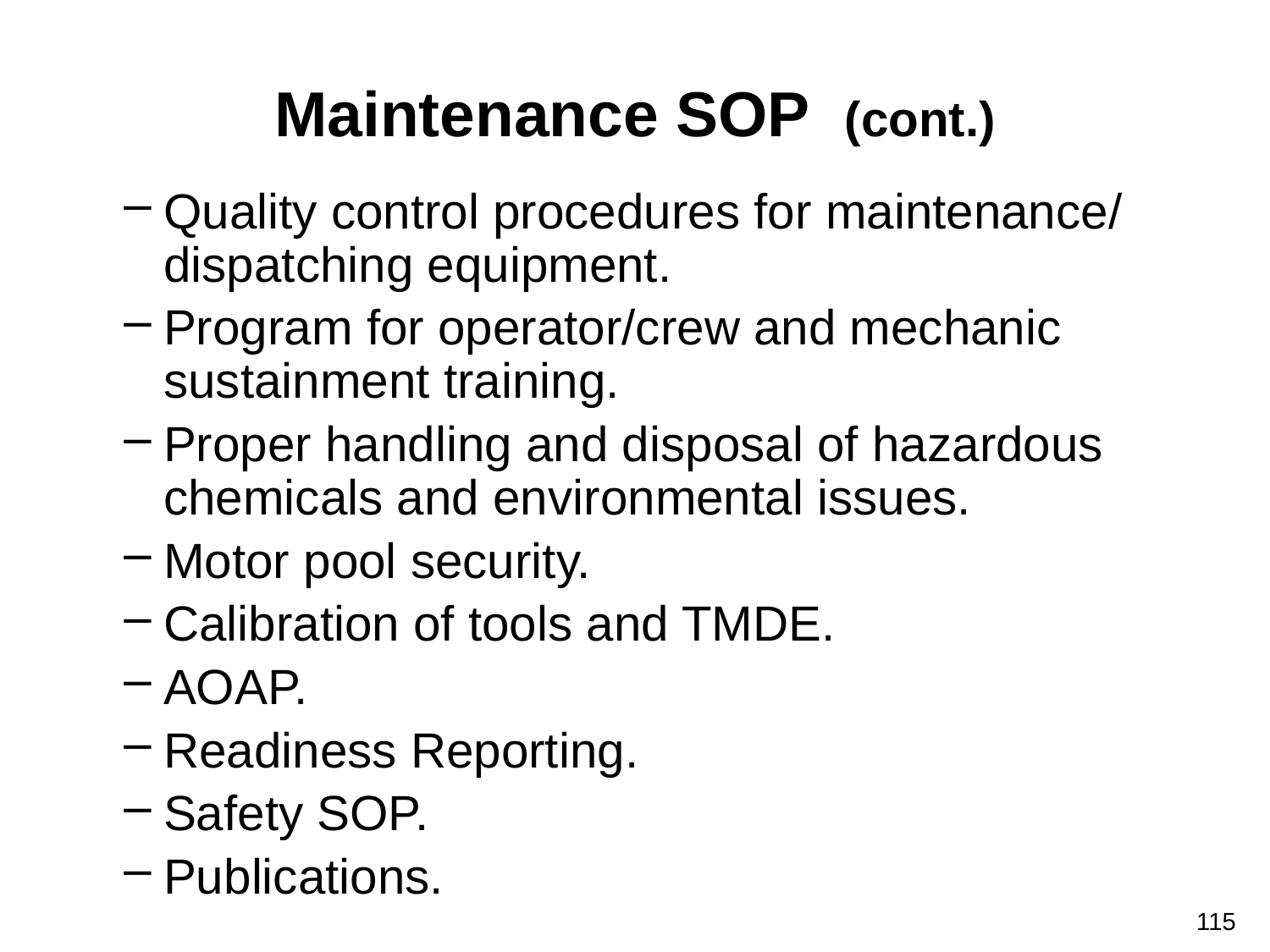

# Maintenance SOP  (cont.)
Quality control procedures for maintenance/ dispatching equipment.
Program for operator/crew and mechanic sustainment training.
Proper handling and disposal of hazardous chemicals and environmental issues.
Motor pool security.
Calibration of tools and TMDE.
AOAP.
Readiness Reporting.
Safety SOP.
Publications.
115